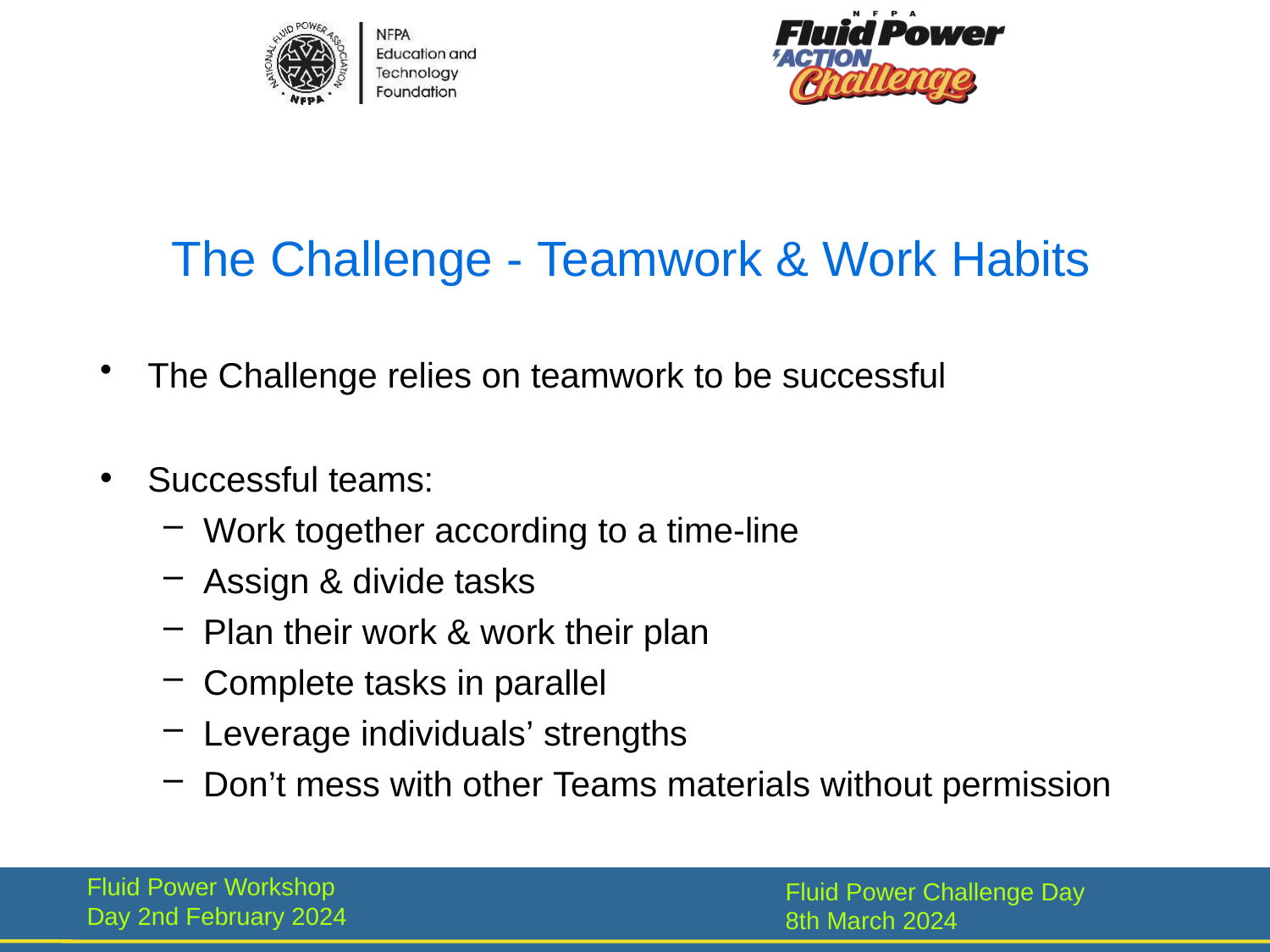

# The Challenge - Teamwork & Work Habits
The Challenge relies on teamwork to be successful

Successful teams:
Work together according to a time-line
Assign & divide tasks
Plan their work & work their plan
Complete tasks in parallel
Leverage individuals’ strengths
Don’t mess with other Teams materials without permission
Fluid Power Workshop Day 2nd February 2024
Fluid Power Challenge Day 8th March 2024